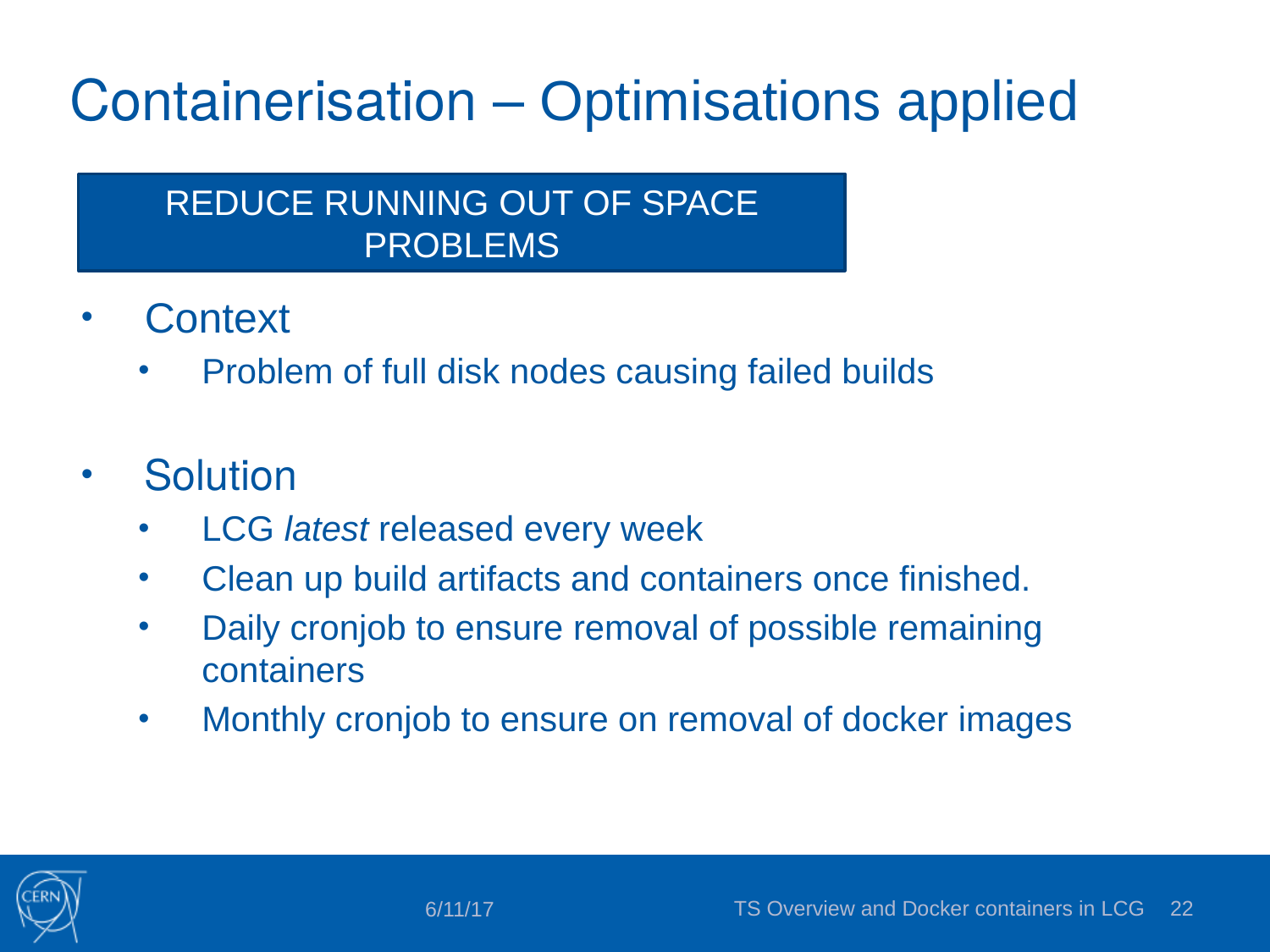

# Containerisation – Optimisations applied
REDUCE RUNNING OUT OF SPACE PROBLEMS

Context
Problem of full disk nodes causing failed builds

Solution
LCG latest released every week
Clean up build artifacts and containers once finished.
Daily cronjob to ensure removal of possible remaining containers
Monthly cronjob to ensure on removal of docker images
TS Overview and Docker containers in LCG
22
6/11/17